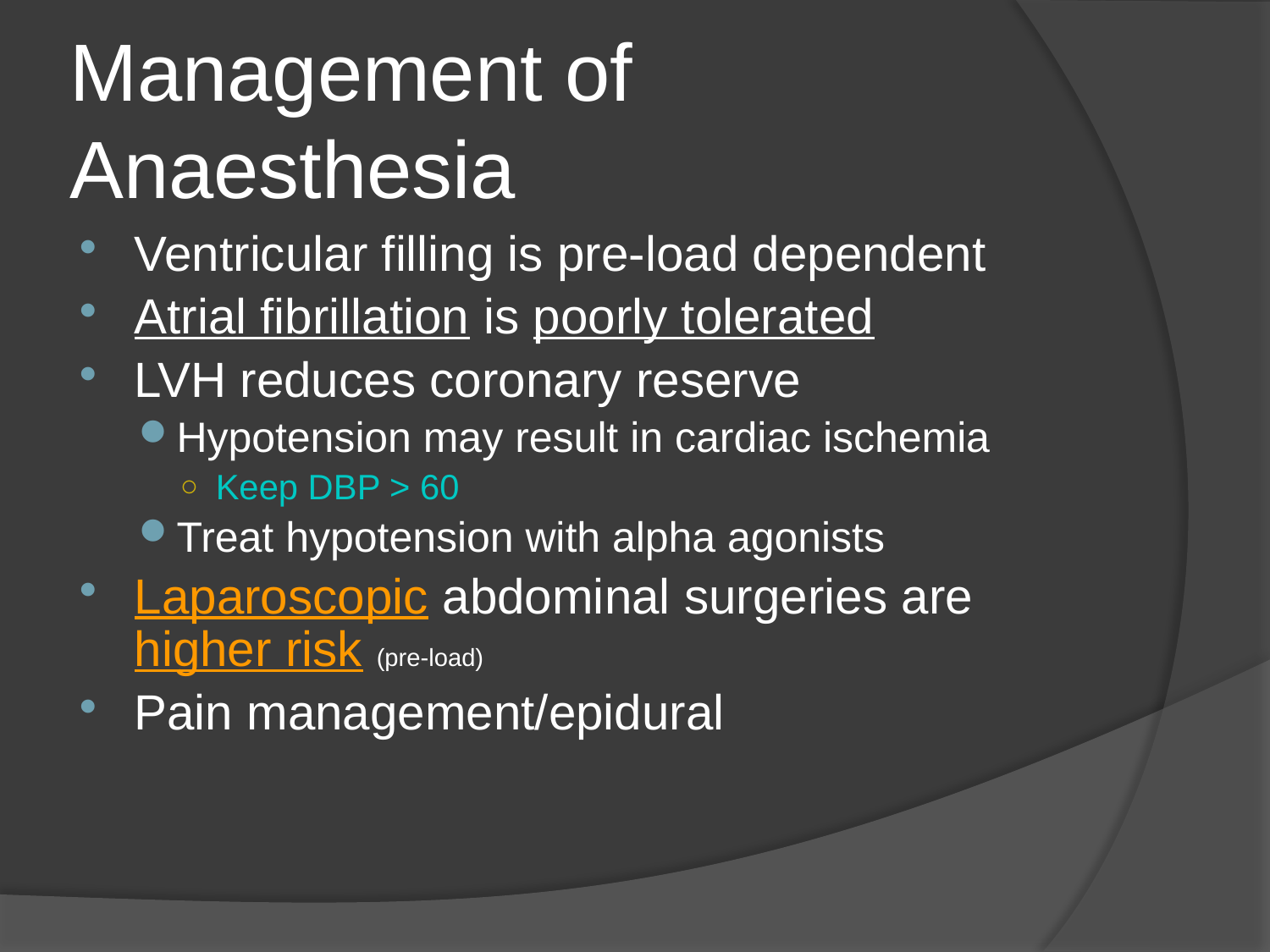

# Management of Anaesthesia
Ventricular filling is pre-load dependent
Atrial fibrillation is poorly tolerated
LVH reduces coronary reserve
Hypotension may result in cardiac ischemia
Keep DBP > 60
Treat hypotension with alpha agonists
Laparoscopic abdominal surgeries are higher risk (pre-load)
Pain management/epidural